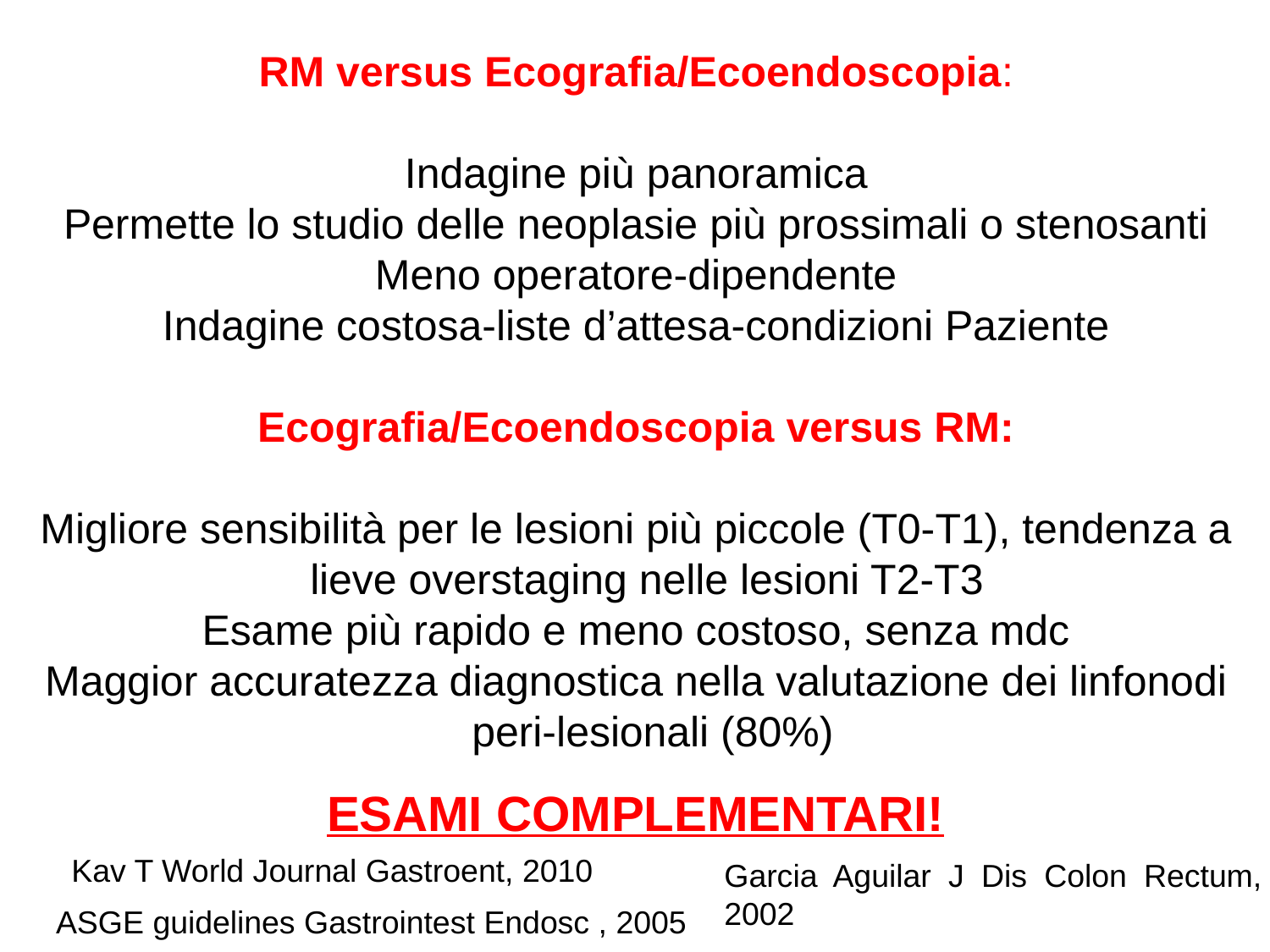

RM versus Ecografia/Ecoendoscopia:

Indagine più panoramica
Permette lo studio delle neoplasie più prossimali o stenosanti
Meno operatore-dipendente
Indagine costosa-liste d’attesa-condizioni Paziente

Ecografia/Ecoendoscopia versus RM:

Migliore sensibilità per le lesioni più piccole (T0-T1), tendenza a lieve overstaging nelle lesioni T2-T3
Esame più rapido e meno costoso, senza mdc
Maggior accuratezza diagnostica nella valutazione dei linfonodi peri-lesionali (80%)
ESAMI COMPLEMENTARI!

Kav T World Journal Gastroent, 2010
Garcia Aguilar J Dis Colon Rectum, 2002
ASGE guidelines Gastrointest Endosc , 2005